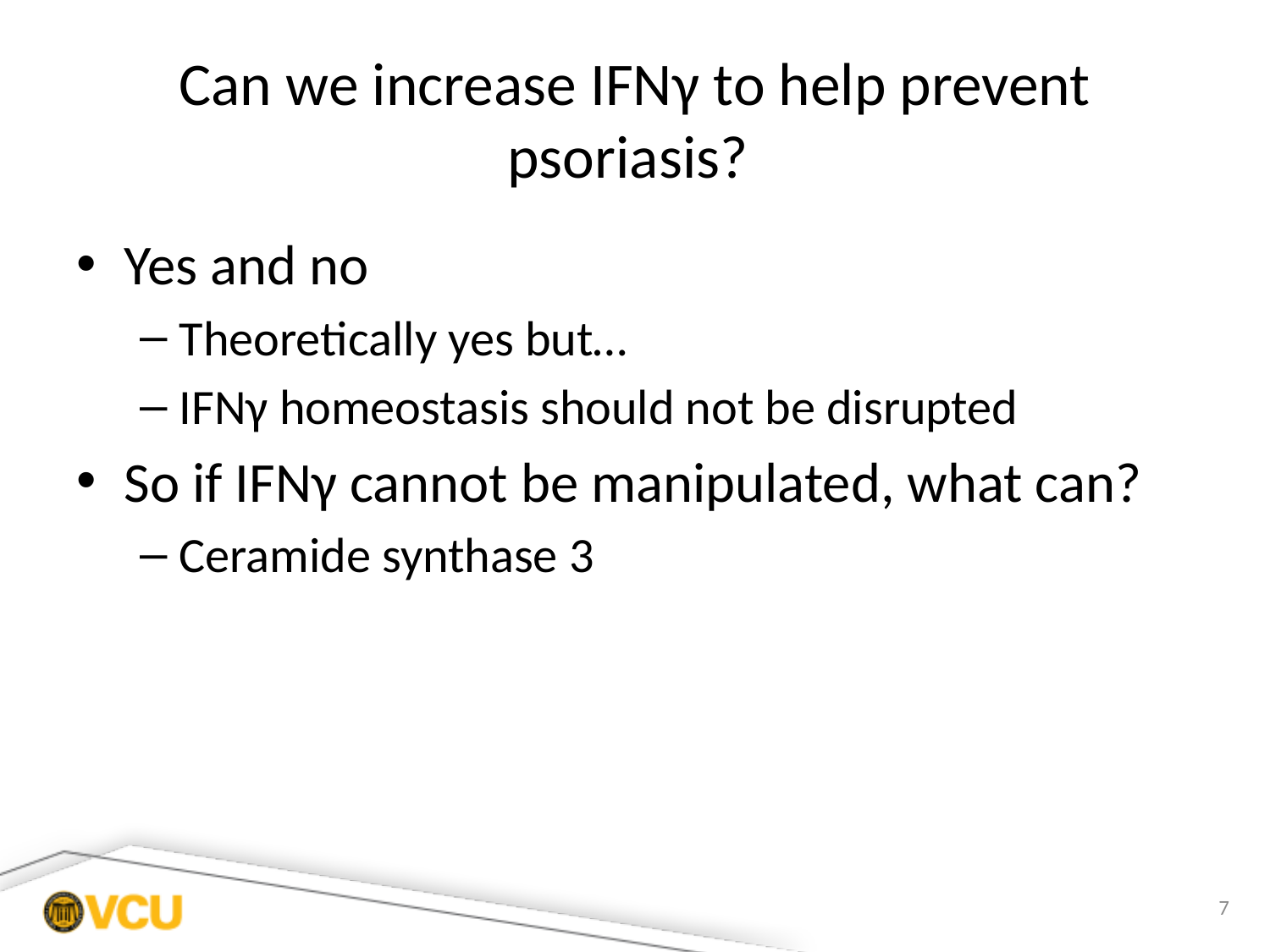

# Can we increase IFNγ to help prevent psoriasis?
Yes and no
Theoretically yes but…
IFNγ homeostasis should not be disrupted
So if IFNγ cannot be manipulated, what can?
Ceramide synthase 3